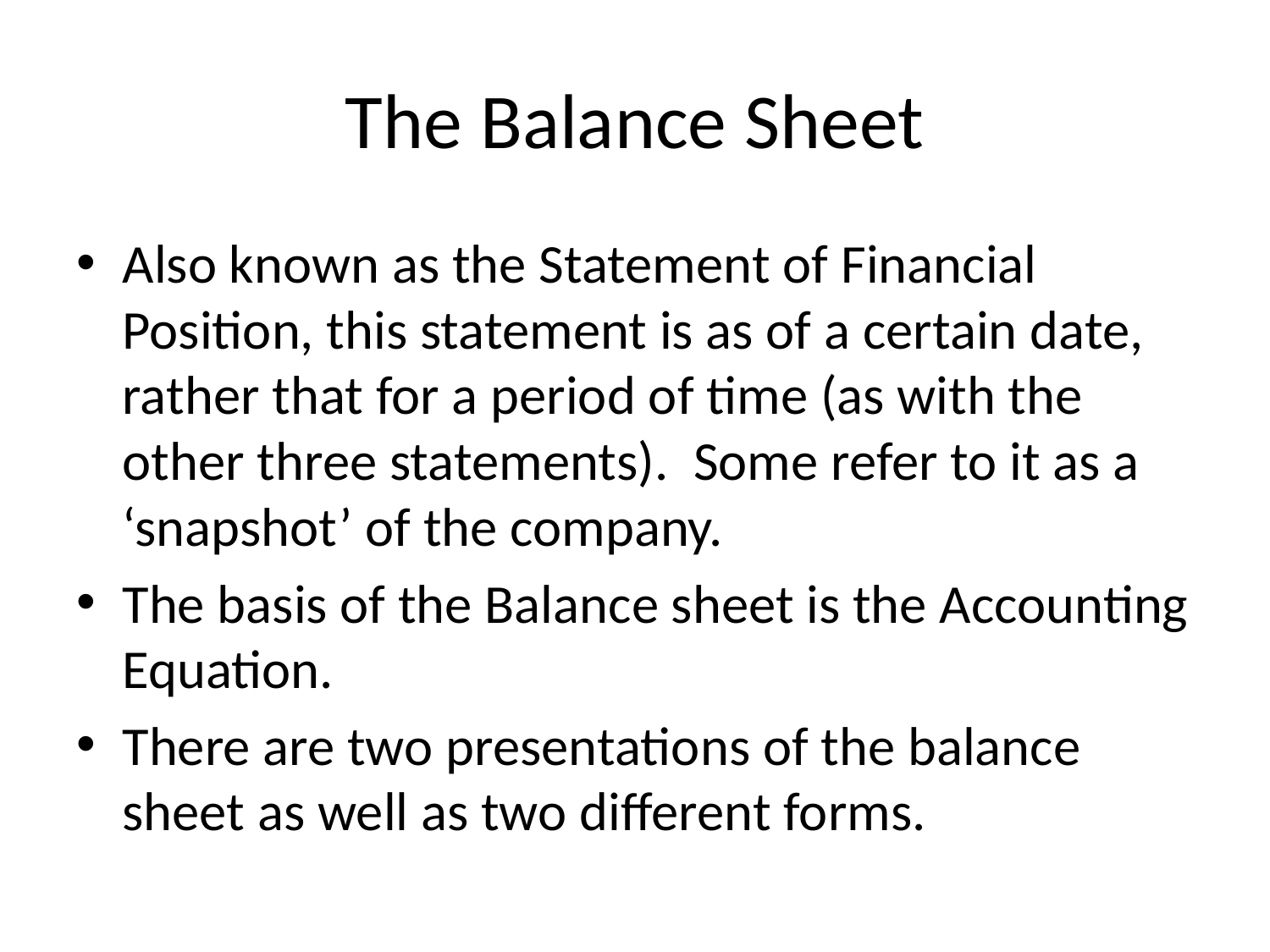

# The Balance Sheet
Also known as the Statement of Financial Position, this statement is as of a certain date, rather that for a period of time (as with the other three statements).  Some refer to it as a ‘snapshot’ of the company.
The basis of the Balance sheet is the Accounting Equation.
There are two presentations of the balance sheet as well as two different forms.